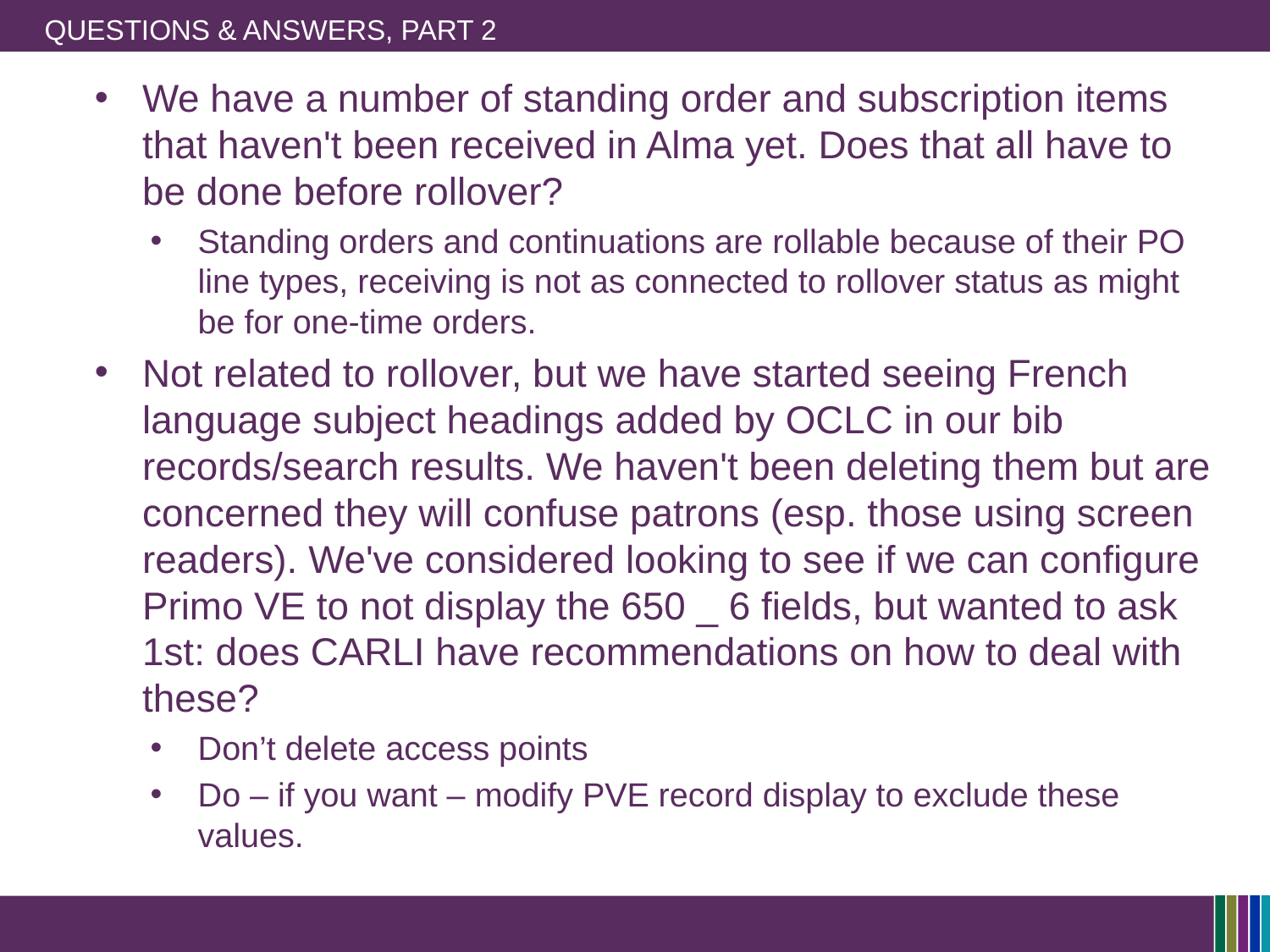

# Questions & Answers, part 2
We have a number of standing order and subscription items that haven't been received in Alma yet. Does that all have to be done before rollover?
Standing orders and continuations are rollable because of their PO line types, receiving is not as connected to rollover status as might be for one-time orders.
Not related to rollover, but we have started seeing French language subject headings added by OCLC in our bib records/search results. We haven't been deleting them but are concerned they will confuse patrons (esp. those using screen readers). We've considered looking to see if we can configure Primo VE to not display the 650 _ 6 fields, but wanted to ask 1st: does CARLI have recommendations on how to deal with these?
Don’t delete access points
Do – if you want – modify PVE record display to exclude these values.